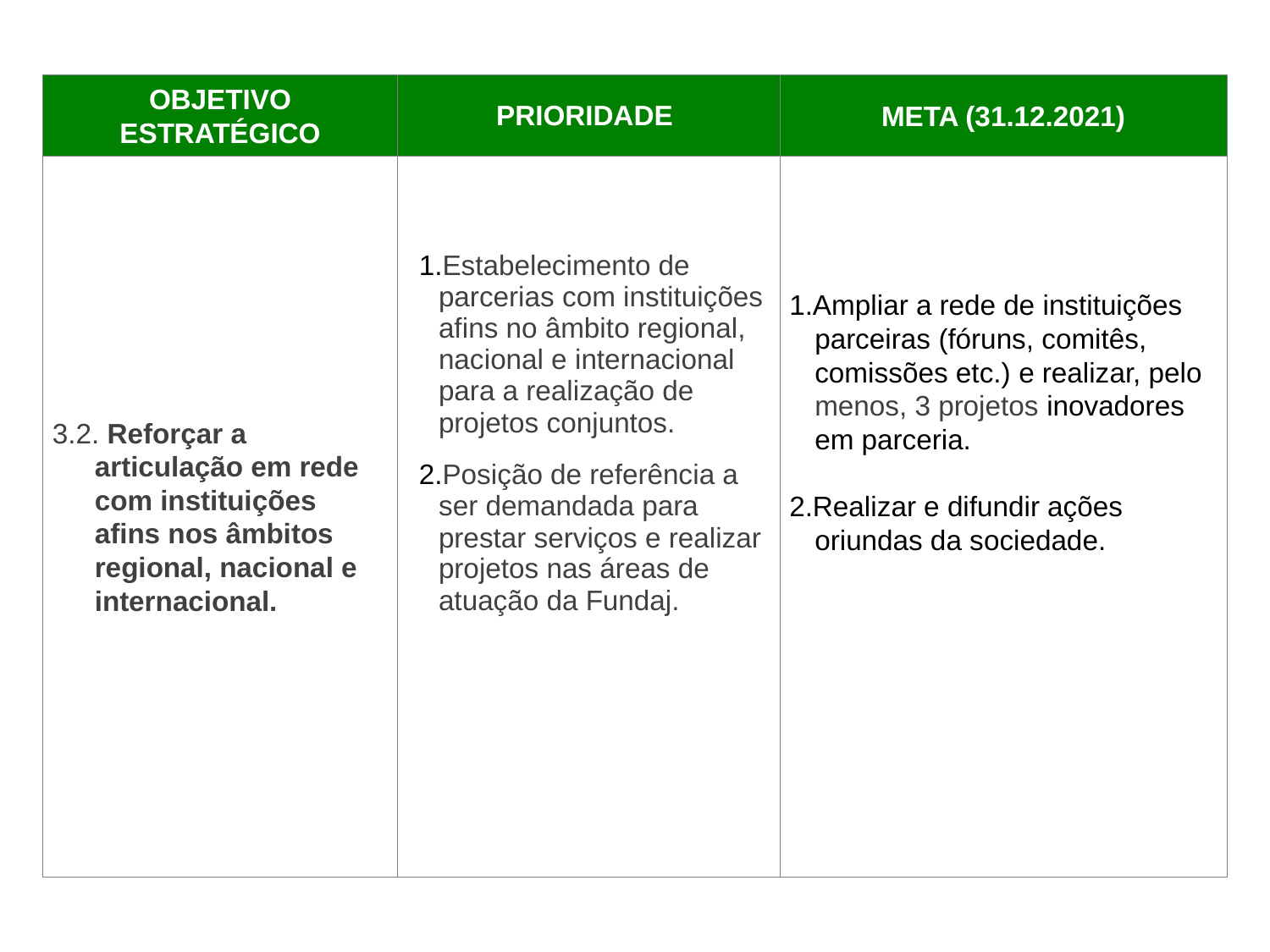

| OBJETIVO ESTRATÉGICO | PRIORIDADE | META (31.12.2021) |
| --- | --- | --- |
| 3.2. Reforçar a articulação em rede com instituições afins nos âmbitos regional, nacional e internacional. | Estabelecimento de parcerias com instituições afins no âmbito regional, nacional e internacional para a realização de projetos conjuntos. Posição de referência a ser demandada para prestar serviços e realizar projetos nas áreas de atuação da Fundaj. | 1.Ampliar a rede de instituições parceiras (fóruns, comitês, comissões etc.) e realizar, pelo menos, 3 projetos inovadores em parceria. 2.Realizar e difundir ações oriundas da sociedade. |